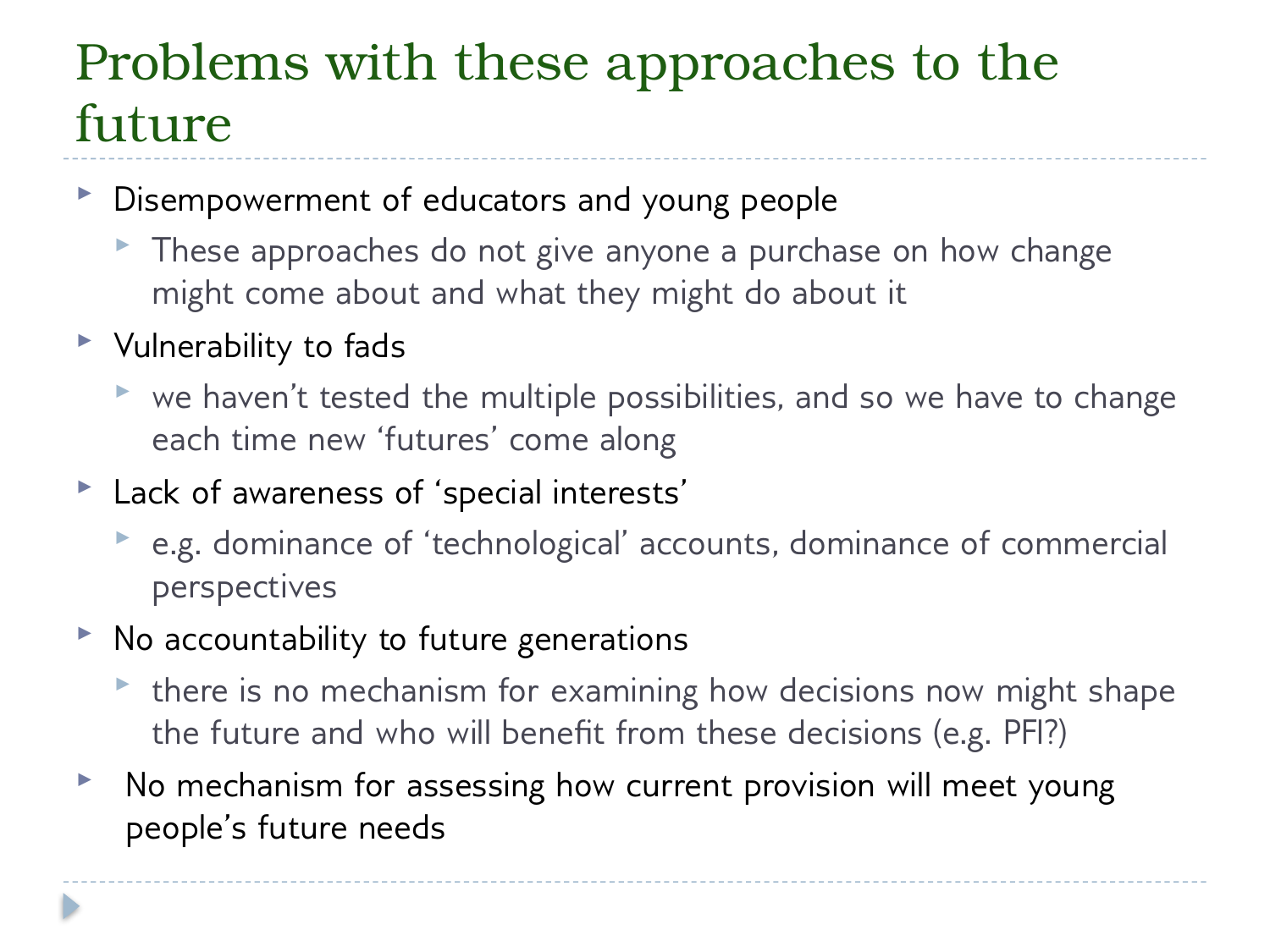

# Problems with these approaches to the future
Disempowerment of educators and young people
These approaches do not give anyone a purchase on how change might come about and what they might do about it
Vulnerability to fads
we haven’t tested the multiple possibilities, and so we have to change each time new ‘futures’ come along
Lack of awareness of ‘special interests’
e.g. dominance of ‘technological’ accounts, dominance of commercial perspectives
No accountability to future generations
there is no mechanism for examining how decisions now might shape the future and who will benefit from these decisions (e.g. PFI?)
No mechanism for assessing how current provision will meet young people’s future needs